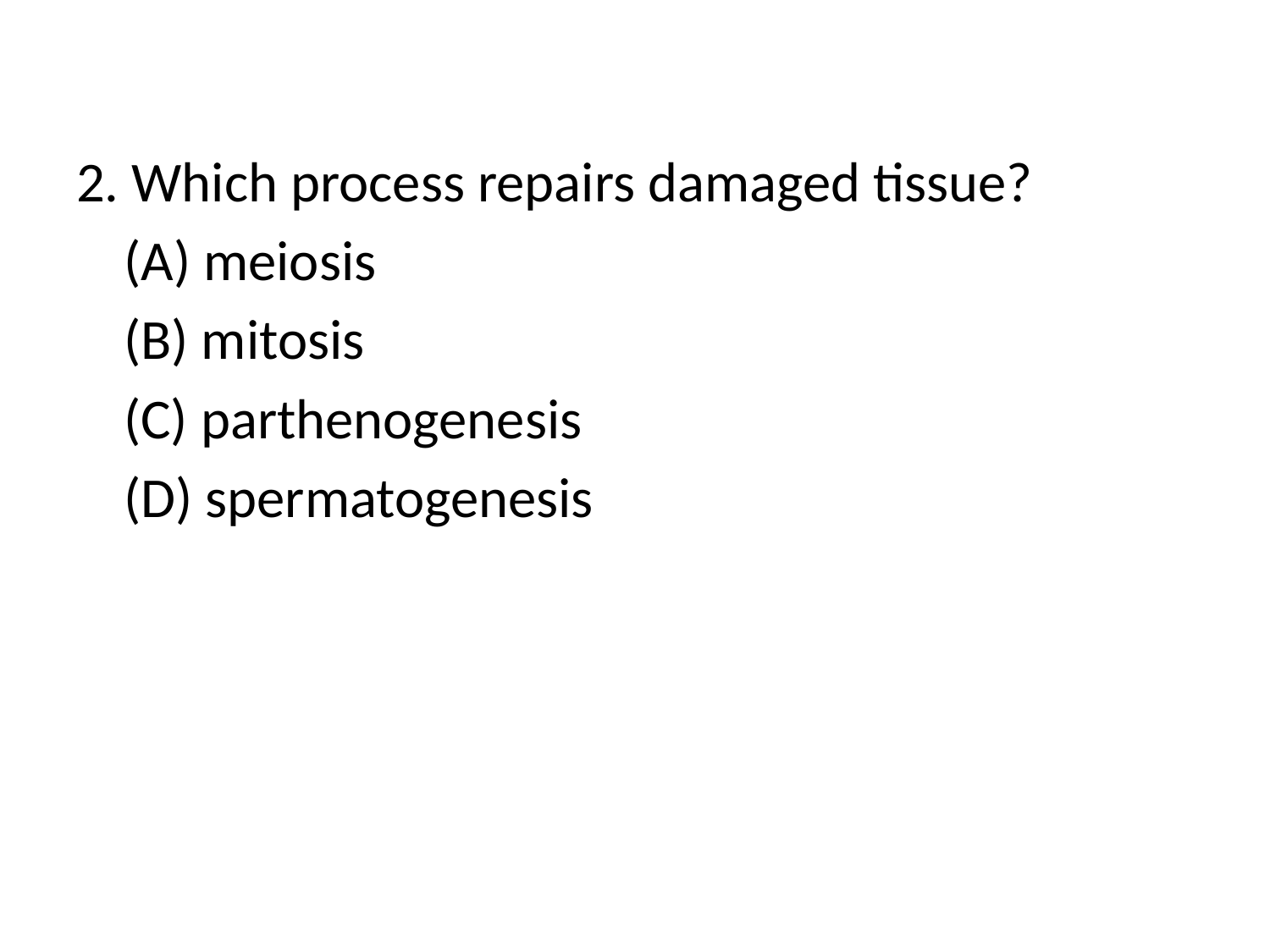

2. Which process repairs damaged tissue?
	(A) meiosis
	(B) mitosis
	(C) parthenogenesis
	(D) spermatogenesis